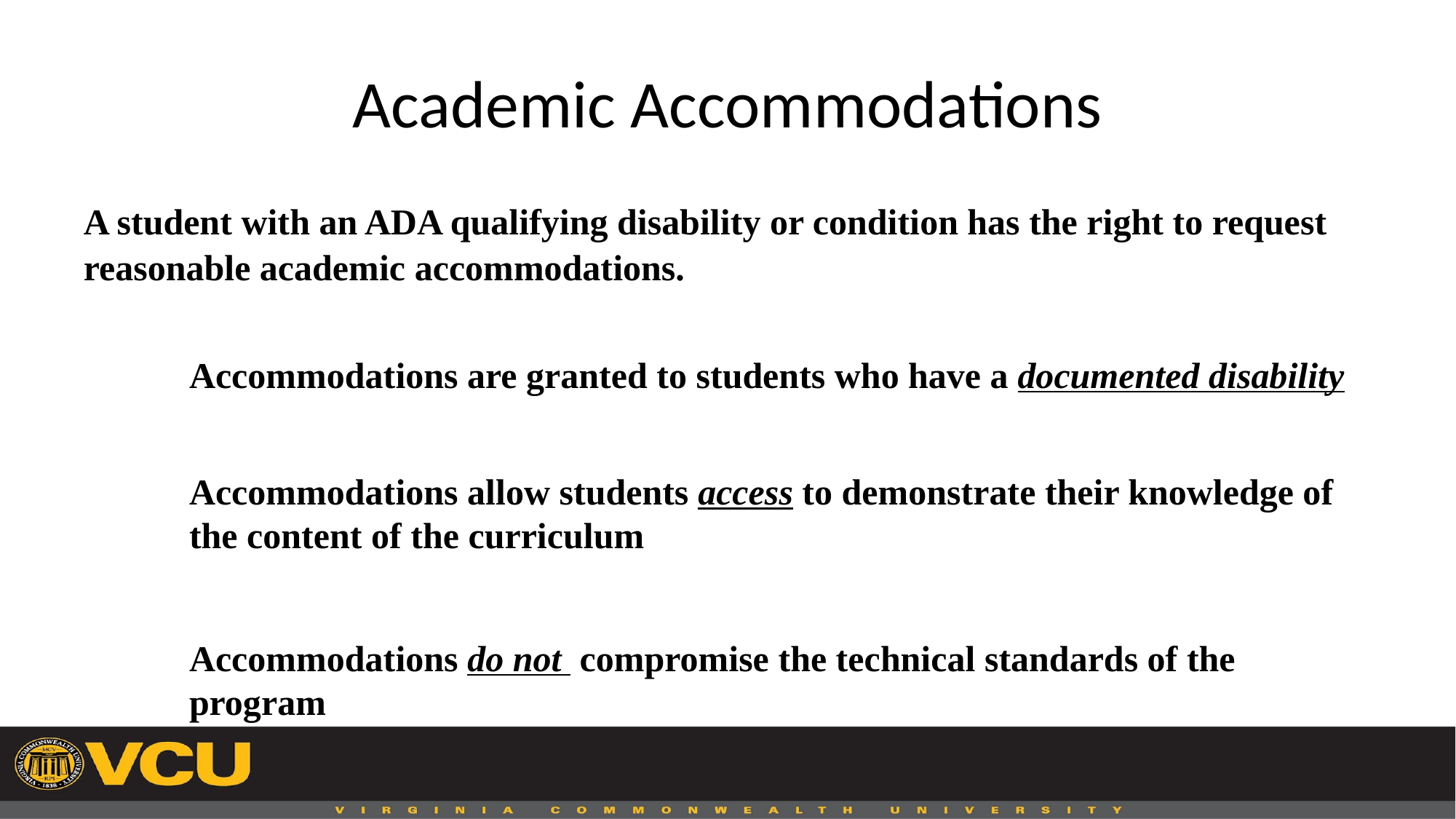

# Academic Accommodations
A student with an ADA qualifying disability or condition has the right to request reasonable academic accommodations.

Accommodations are granted to students who have a documented disability

Accommodations allow students access to demonstrate their knowledge of the content of the curriculum

Accommodations do not  compromise the technical standards of the program